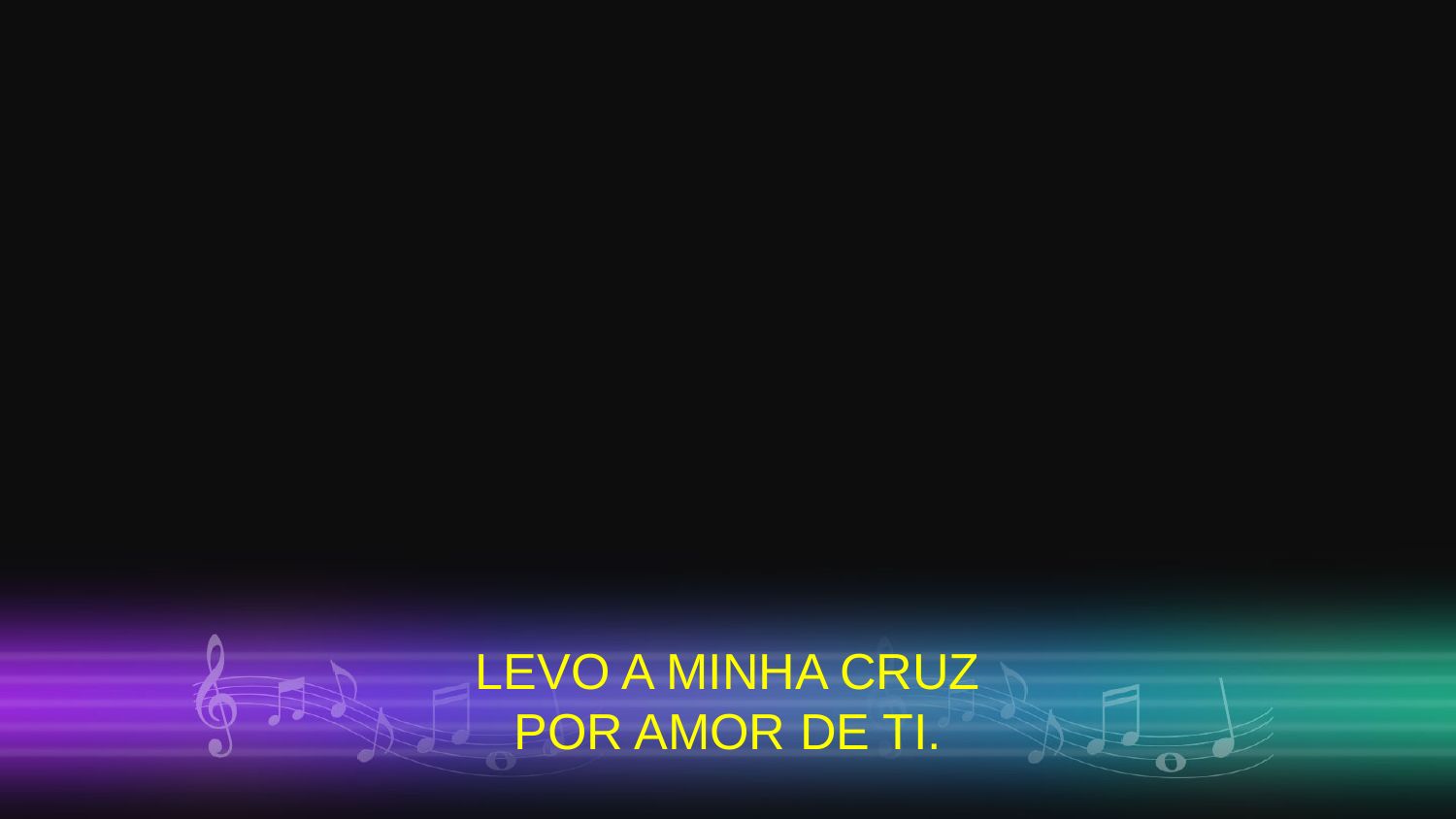

LEVO A MINHA CRUZ
POR AMOR DE TI.